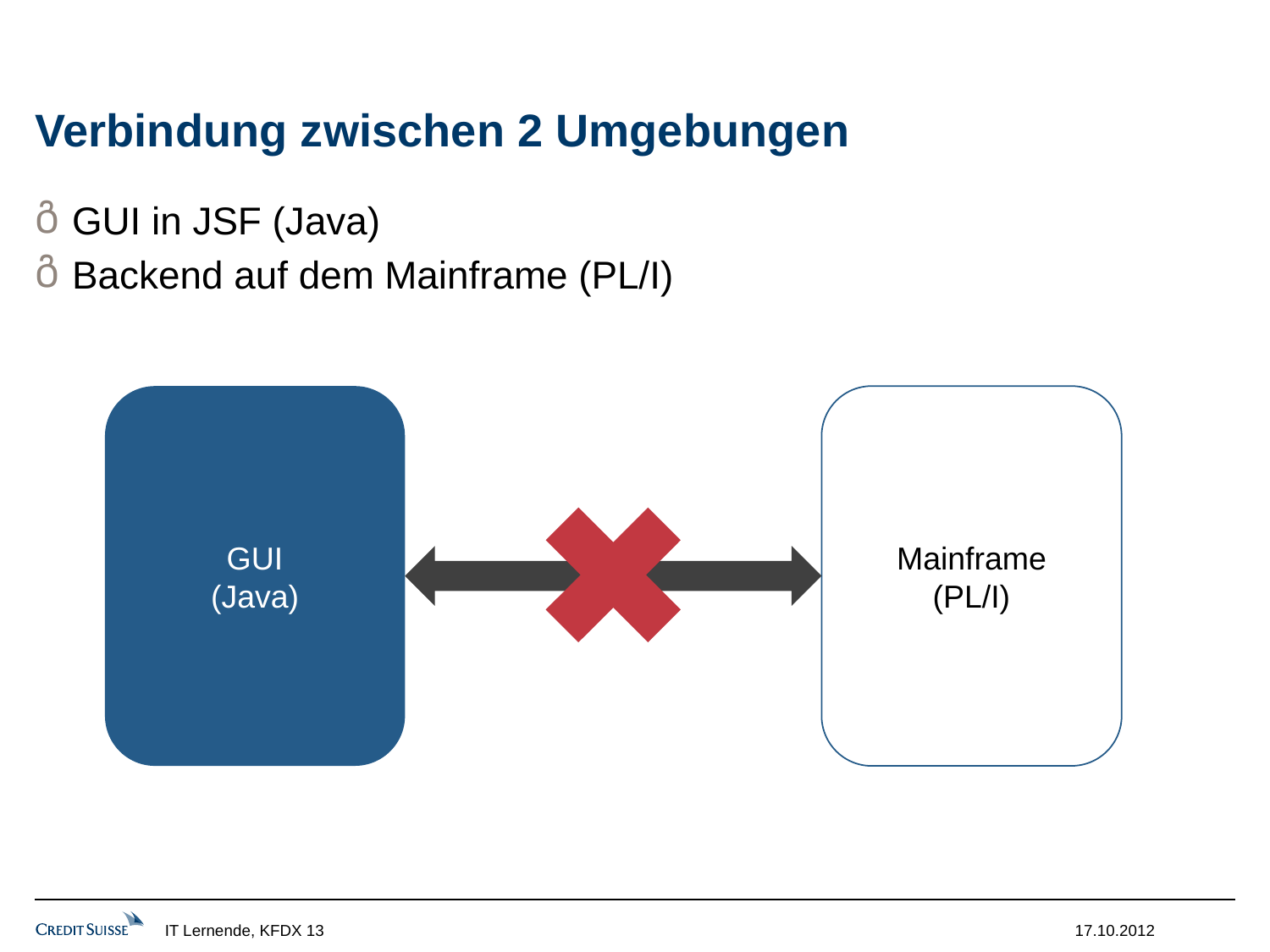

# Verbindung zwischen 2 Umgebungen
GUI in JSF (Java)
Backend auf dem Mainframe (PL/I)

GUI
(Java)
Mainframe
(PL/I)

IT Lernende, KFDX 13
17.10.2012